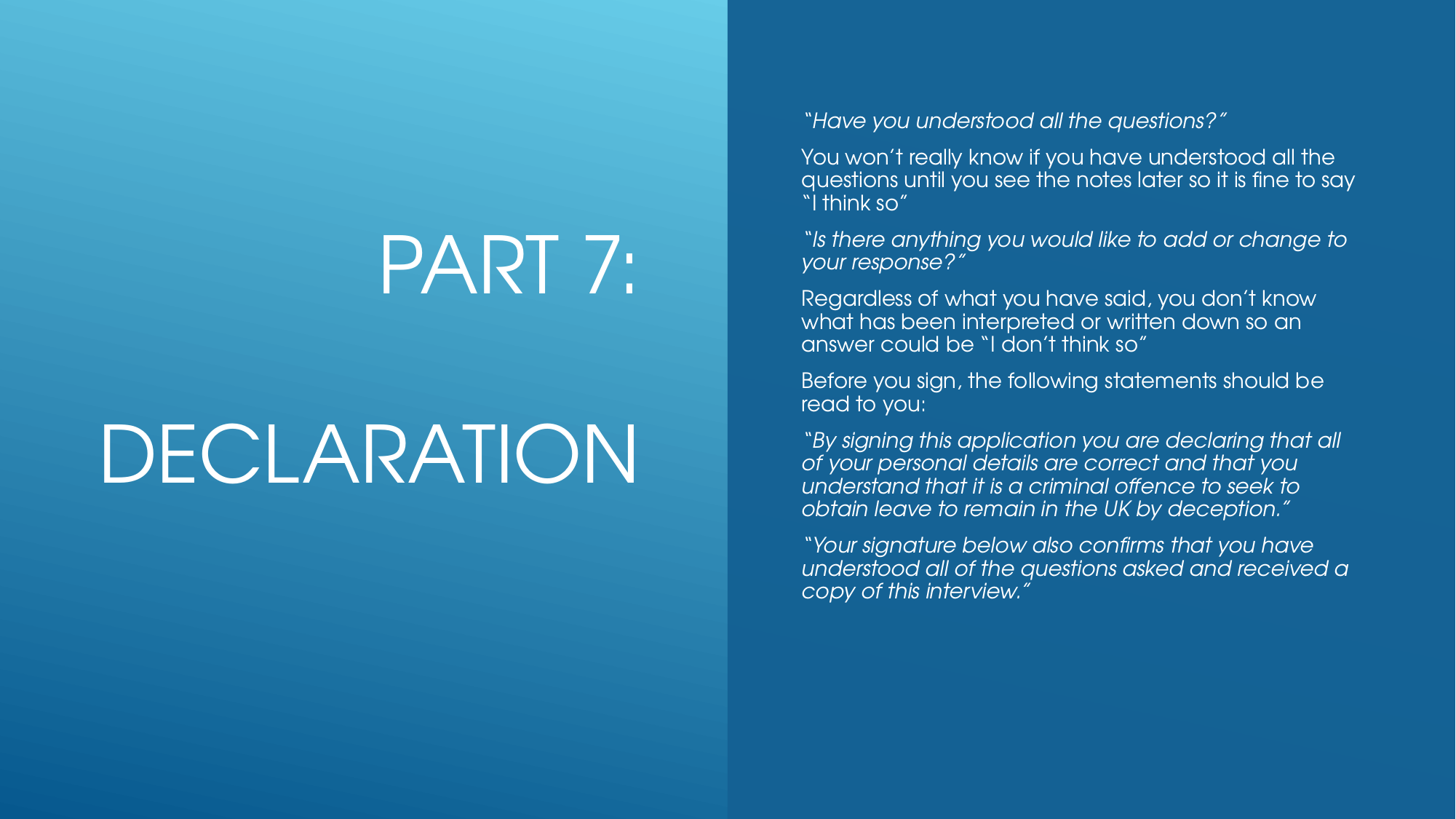

# Part 7: Declaration
“Have you understood all the questions?”
You won’t really know if you have understood all the questions until you see the notes later so it is fine to say “I think so”
“Is there anything you would like to add or change to your response?”
Regardless of what you have said, you don’t know what has been interpreted or written down so an answer could be “I don’t think so”
Before you sign, the following statements should be read to you:
“By signing this application you are declaring that all of your personal details are correct and that you understand that it is a criminal offence to seek to obtain leave to remain in the UK by deception.”
“Your signature below also confirms that you have understood all of the questions asked and received a copy of this interview.”